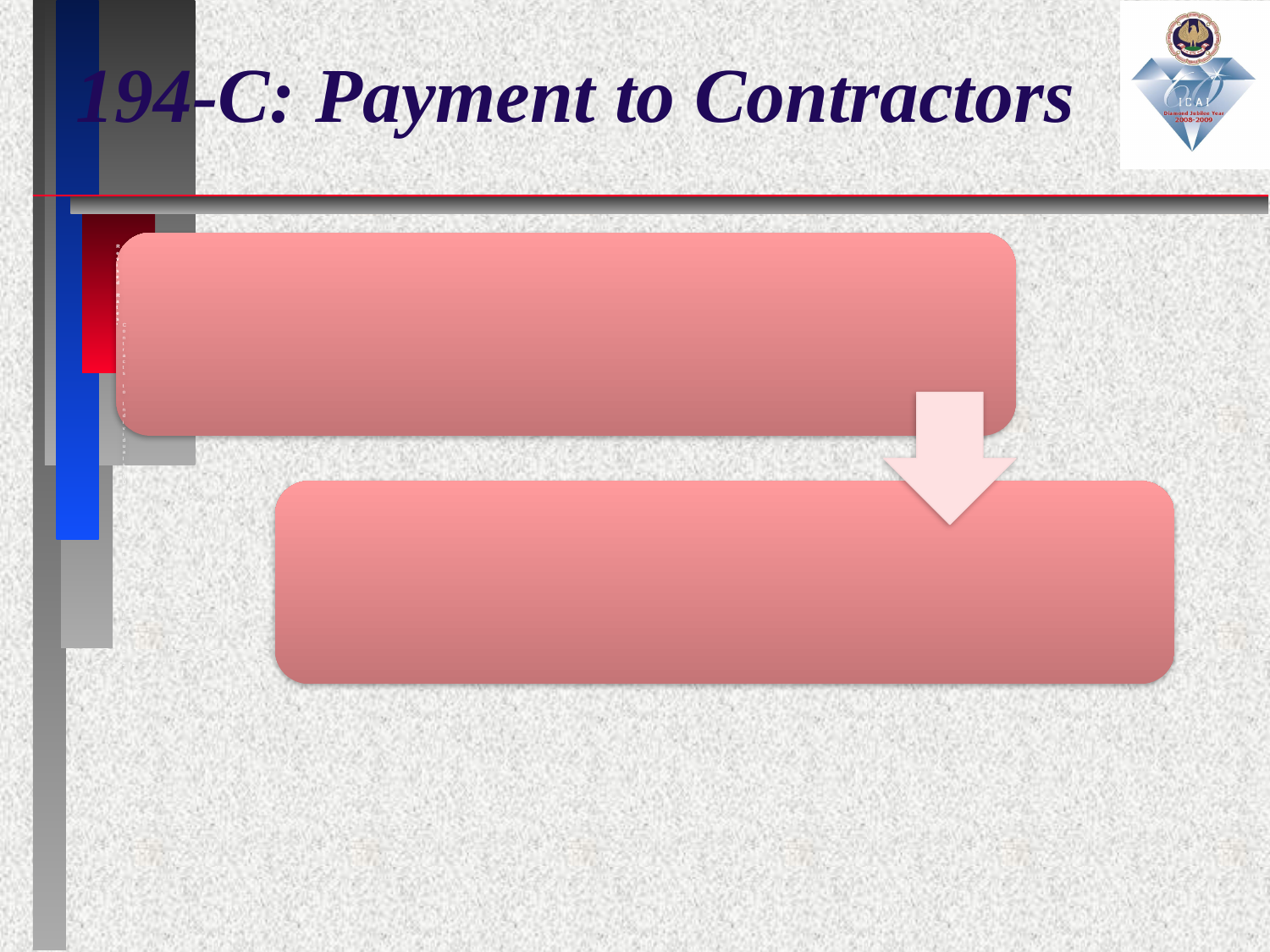

# 194-C: Payment to Contractors
Revised Rates
Contracts to Individuals/HUF = 1%
Contracts to others = 2%